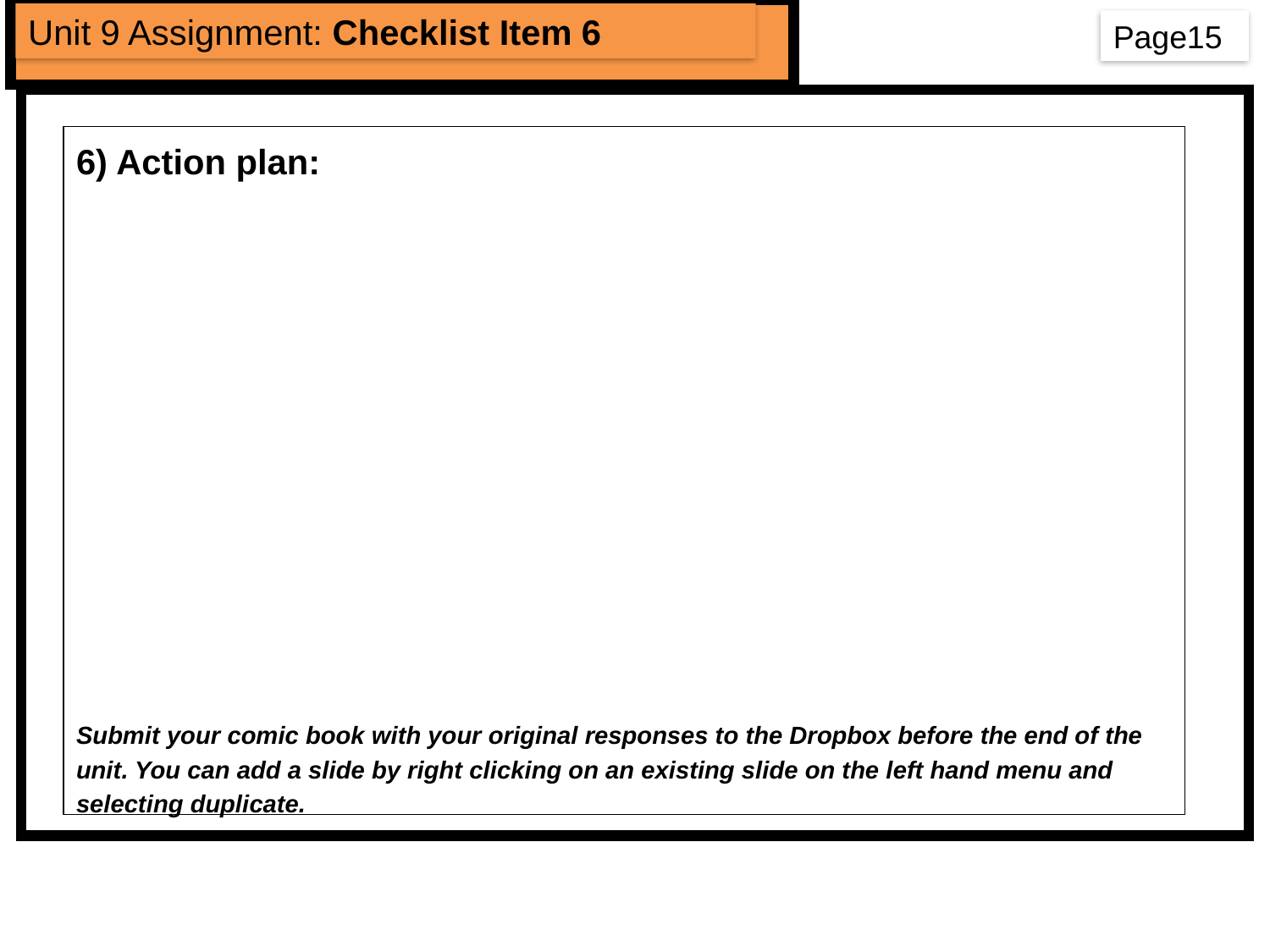

Unit 9 Assignment: Checklist Item 6
Page15

6) Action plan:

Submit your comic book with your original responses to the Dropbox before the end of the unit. You can add a slide by right clicking on an existing slide on the left hand menu and selecting duplicate.